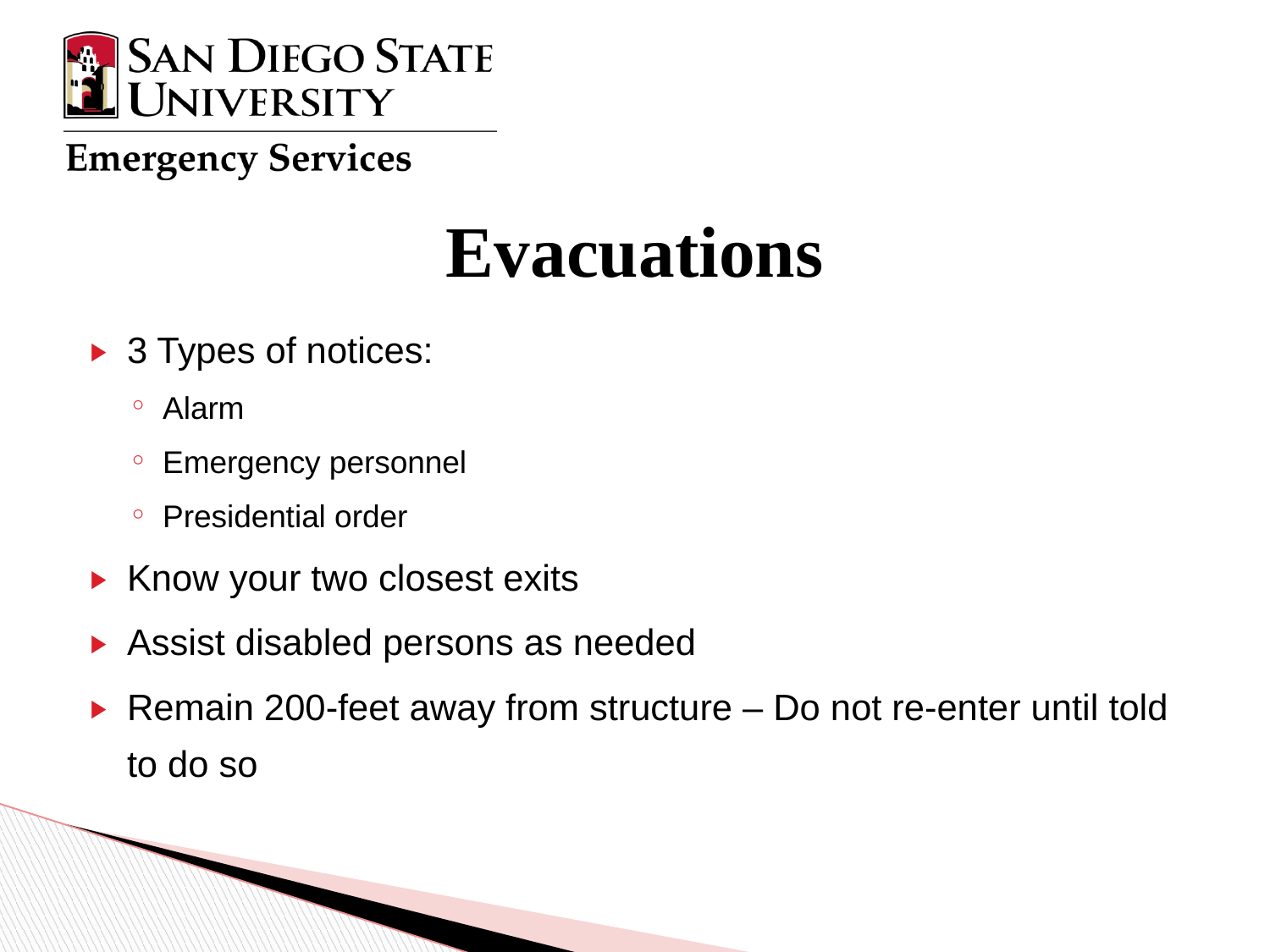

# Evacuations
3 Types of notices:
Alarm
Emergency personnel
Presidential order
Know your two closest exits
Assist disabled persons as needed
Remain 200-feet away from structure – Do not re-enter until told to do so